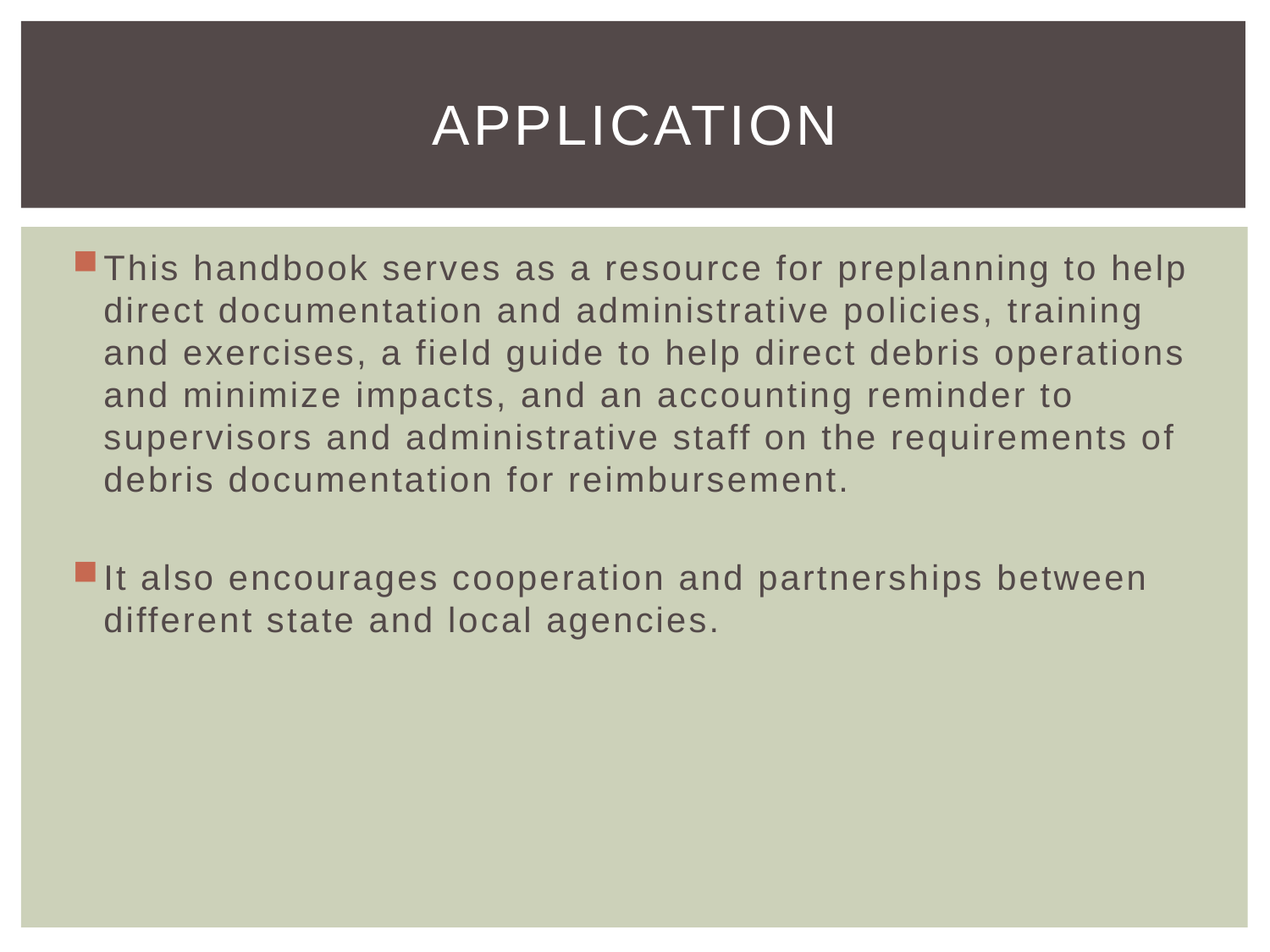

# Application
This handbook serves as a resource for preplanning to help direct documentation and administrative policies, training and exercises, a field guide to help direct debris operations and minimize impacts, and an accounting reminder to supervisors and administrative staff on the requirements of debris documentation for reimbursement.

It also encourages cooperation and partnerships between different state and local agencies.